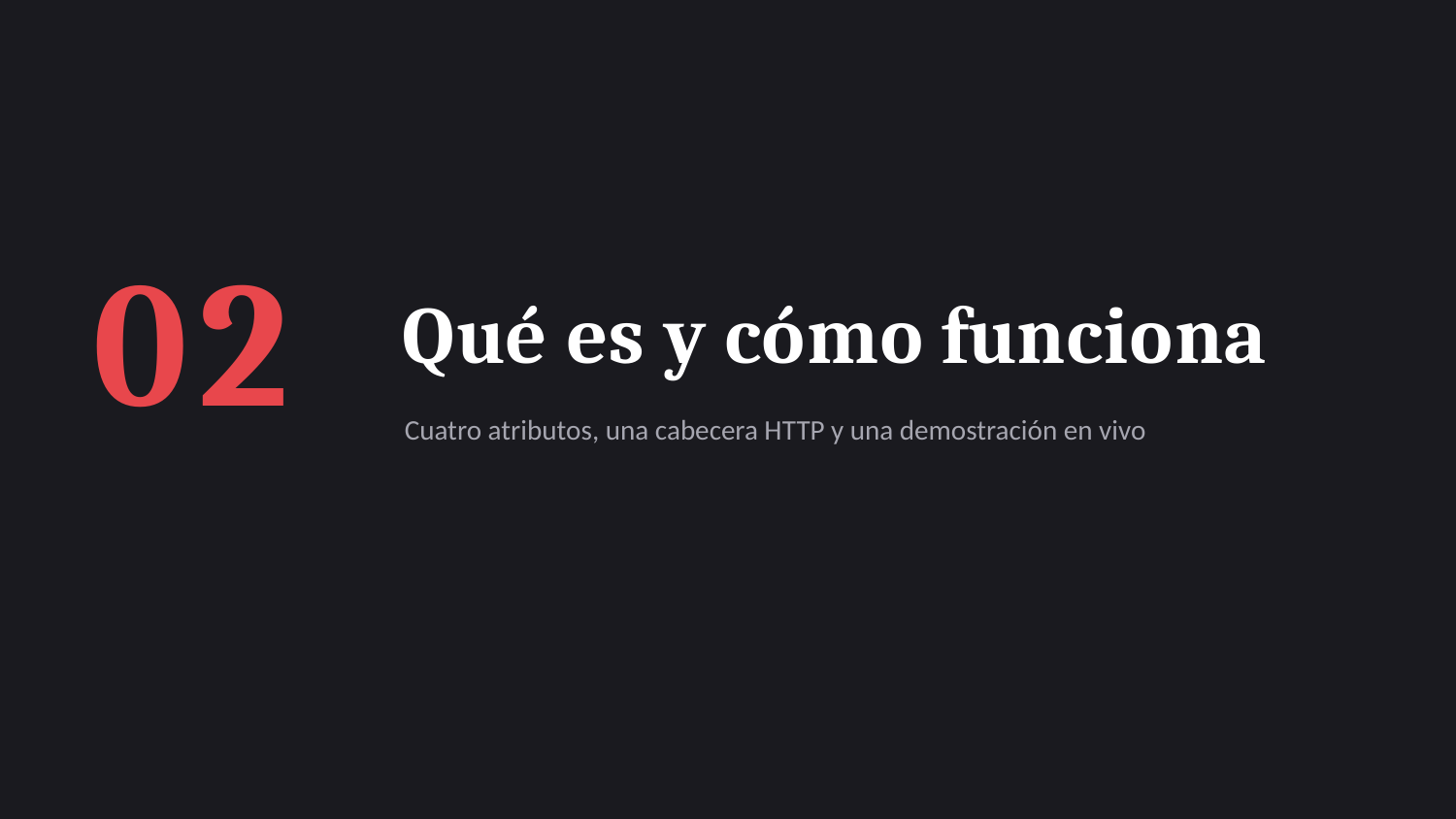

02
Qué es y cómo funciona
Cuatro atributos, una cabecera HTTP y una demostración en vivo